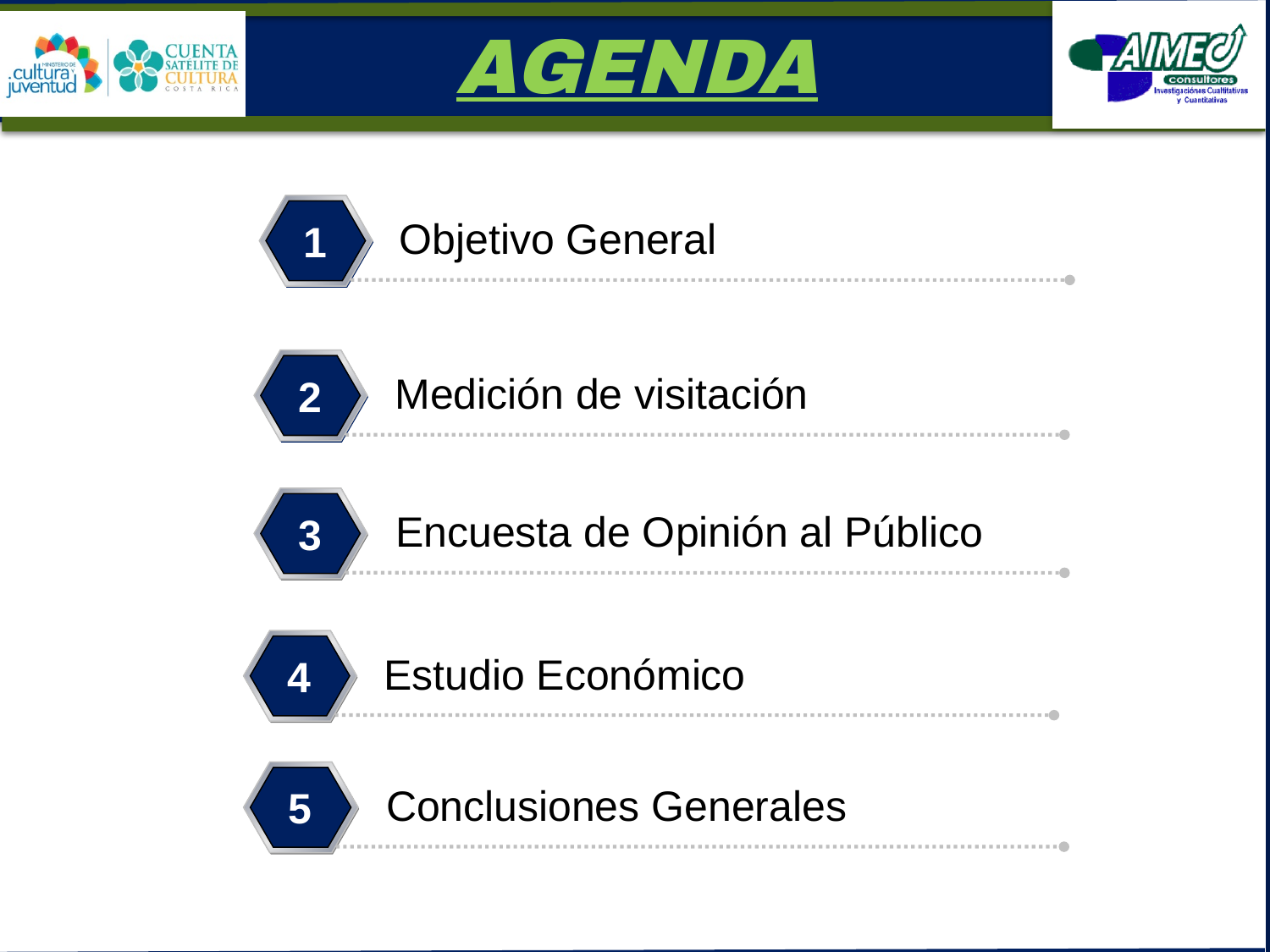

AGENDA

Objetivo General
1

Medición de visitación
2

Encuesta de Opinión al Público
3

Estudio Económico
4

Conclusiones Generales
5